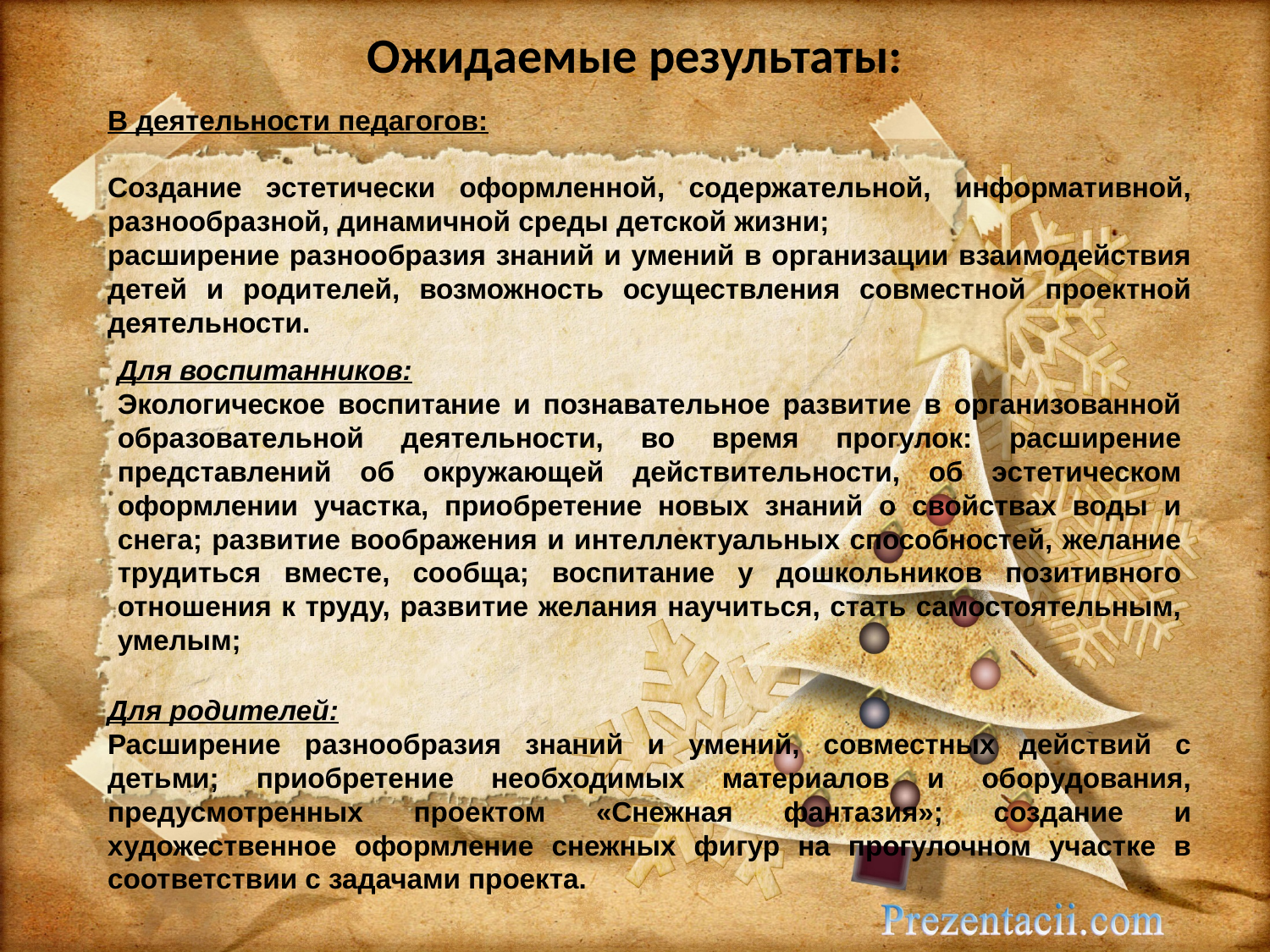

# Ожидаемые результаты:
В деятельности педагогов:

Создание эстетически оформленной, содержательной, информативной, разнообразной, динамичной среды детской жизни;
расширение разнообразия знаний и умений в организации взаимодействия детей и родителей, возможность осуществления совместной проектной деятельности.
Для воспитанников:
Экологическое воспитание и познавательное развитие в организованной образовательной деятельности, во время прогулок: расширение представлений об окружающей действительности, об эстетическом оформлении участка, приобретение новых знаний о свойствах воды и снега; развитие воображения и интеллектуальных способностей, желание трудиться вместе, сообща; воспитание у дошкольников позитивного отношения к труду, развитие желания научиться, стать самостоятельным, умелым;
Для родителей:
Расширение разнообразия знаний и умений, совместных действий с детьми; приобретение необходимых материалов и оборудования, предусмотренных проектом «Снежная фантазия»; создание и художественное оформление снежных фигур на прогулочном участке в соответствии с задачами проекта.